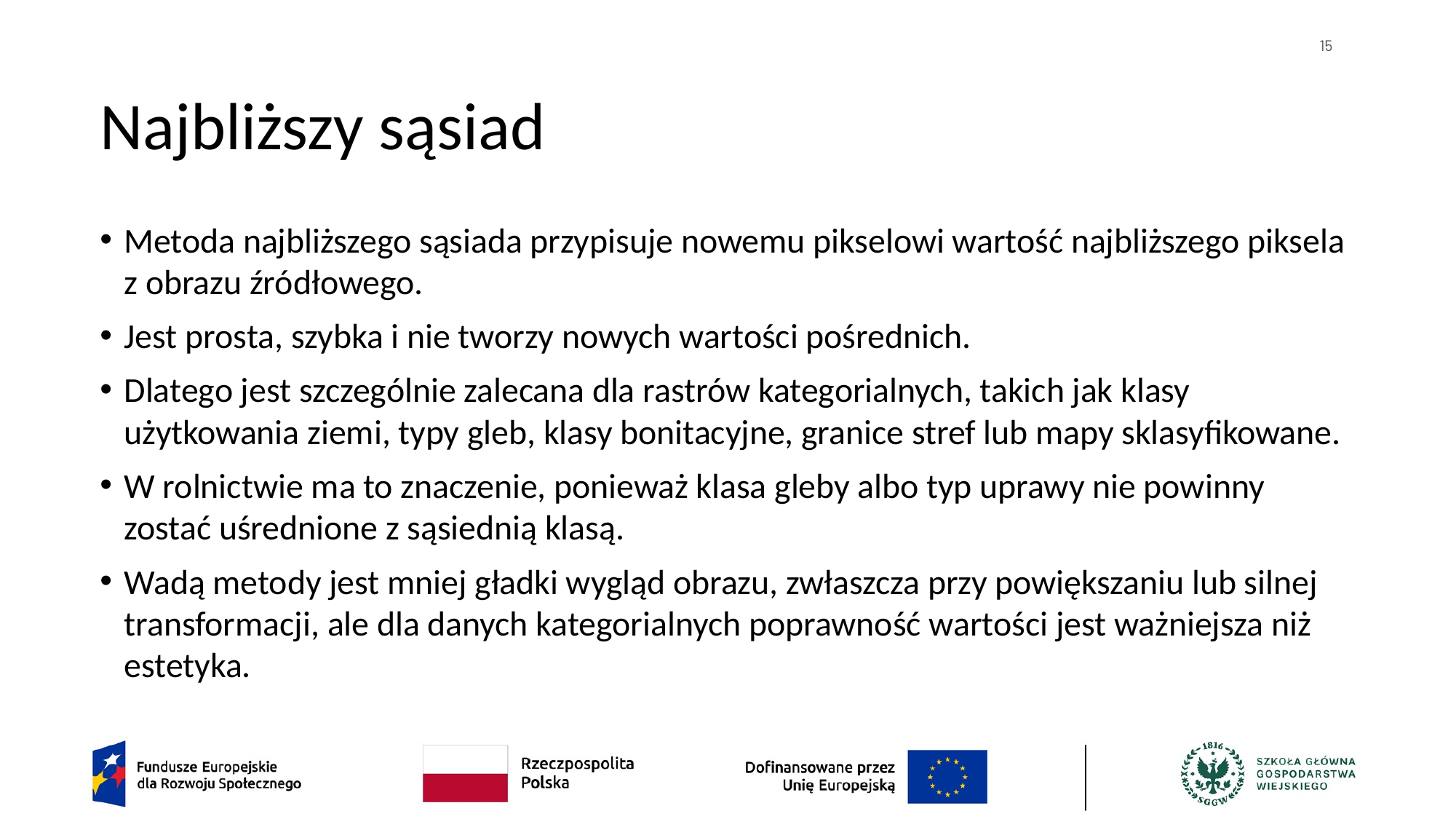

15
# Najbliższy sąsiad
Metoda najbliższego sąsiada przypisuje nowemu pikselowi wartość najbliższego piksela z obrazu źródłowego.
Jest prosta, szybka i nie tworzy nowych wartości pośrednich.
Dlatego jest szczególnie zalecana dla rastrów kategorialnych, takich jak klasy użytkowania ziemi, typy gleb, klasy bonitacyjne, granice stref lub mapy sklasyfikowane.
W rolnictwie ma to znaczenie, ponieważ klasa gleby albo typ uprawy nie powinny zostać uśrednione z sąsiednią klasą.
Wadą metody jest mniej gładki wygląd obrazu, zwłaszcza przy powiększaniu lub silnej transformacji, ale dla danych kategorialnych poprawność wartości jest ważniejsza niż estetyka.